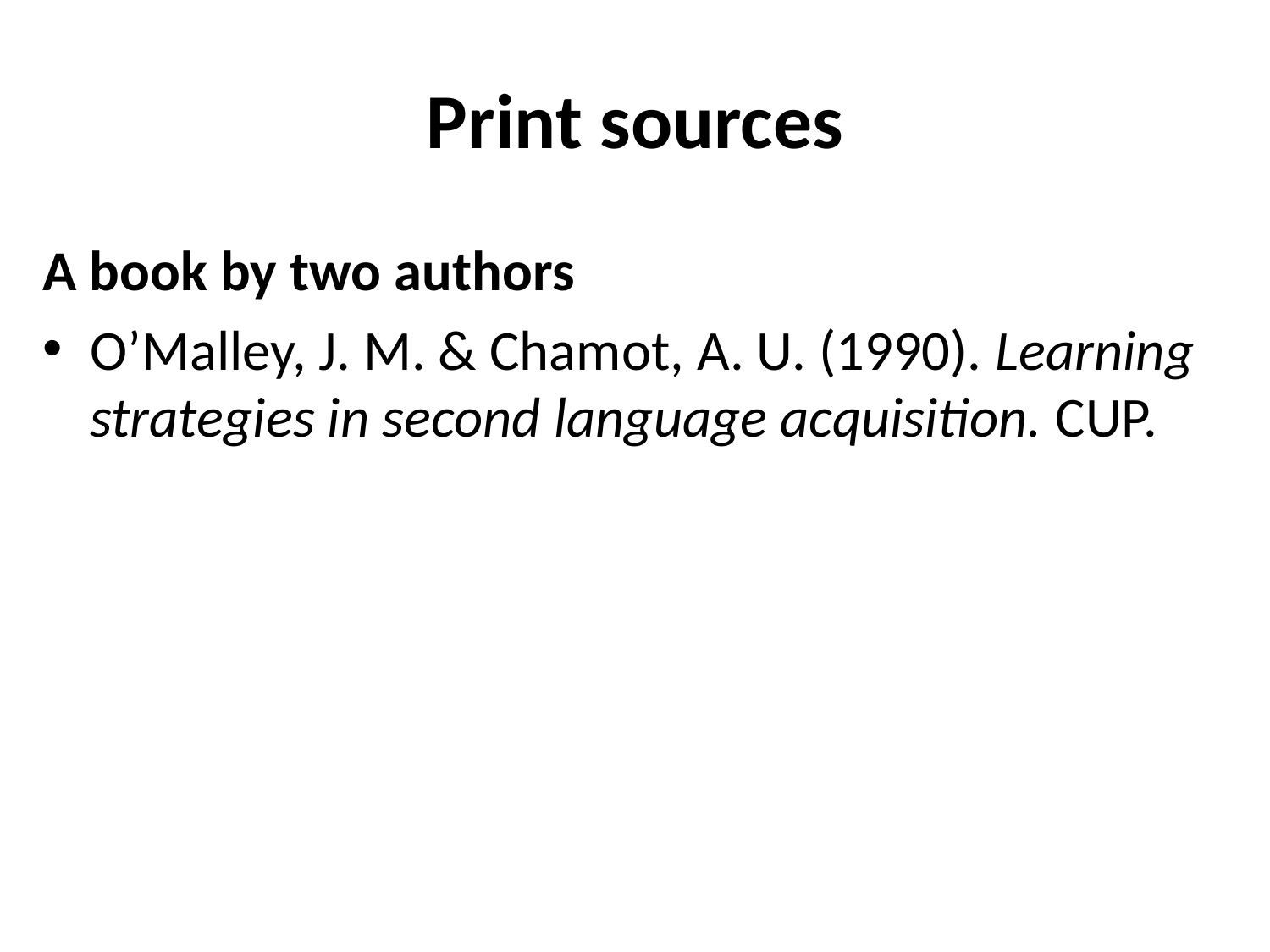

# Print sources
A book by two authors
O’Malley, J. M. & Chamot, A. U. (1990). Learning strategies in second language acquisition. CUP.